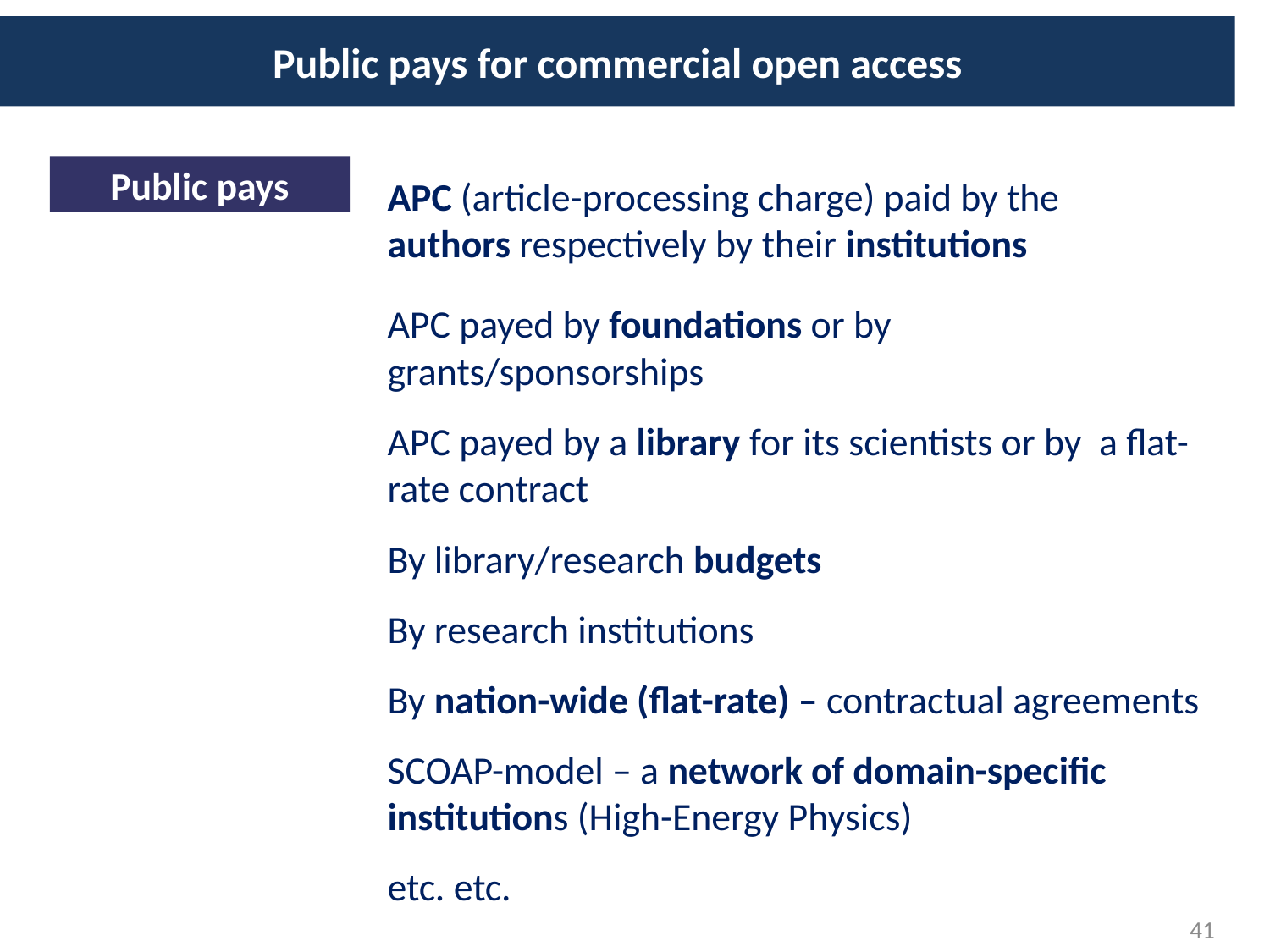

Public pays for commercial open access
Public pays
APC (article-processing charge) paid by the authors respectively by their institutions
APC payed by foundations or by grants/sponsorships
APC payed by a library for its scientists or by  a flat-rate contract
By library/research budgets
By research institutions
By nation-wide (flat-rate) – contractual agreements
SCOAP-model – a network of domain-specific institutions (High-Energy Physics)
etc. etc.